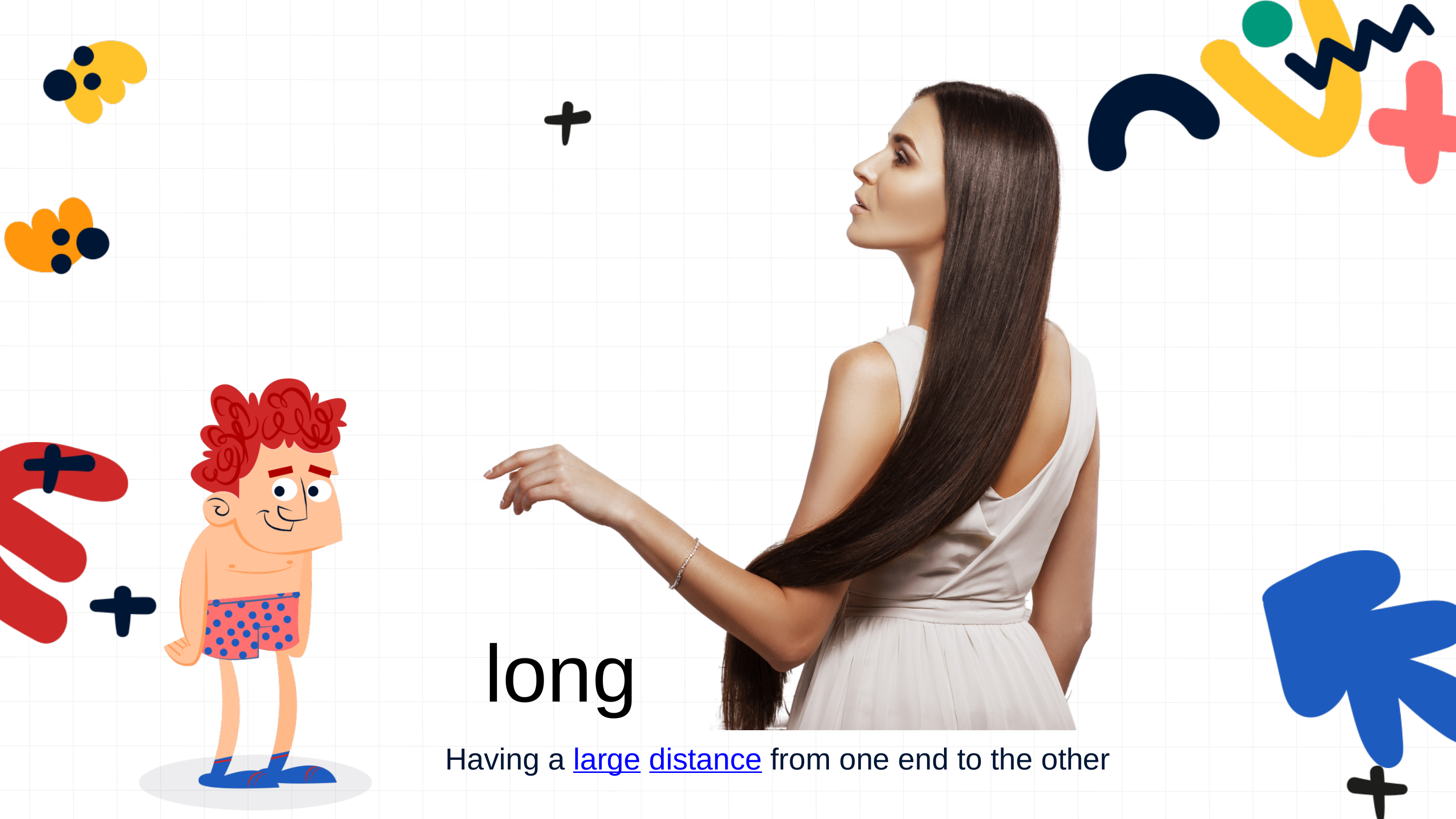

long

Having a large distance from one end to the other